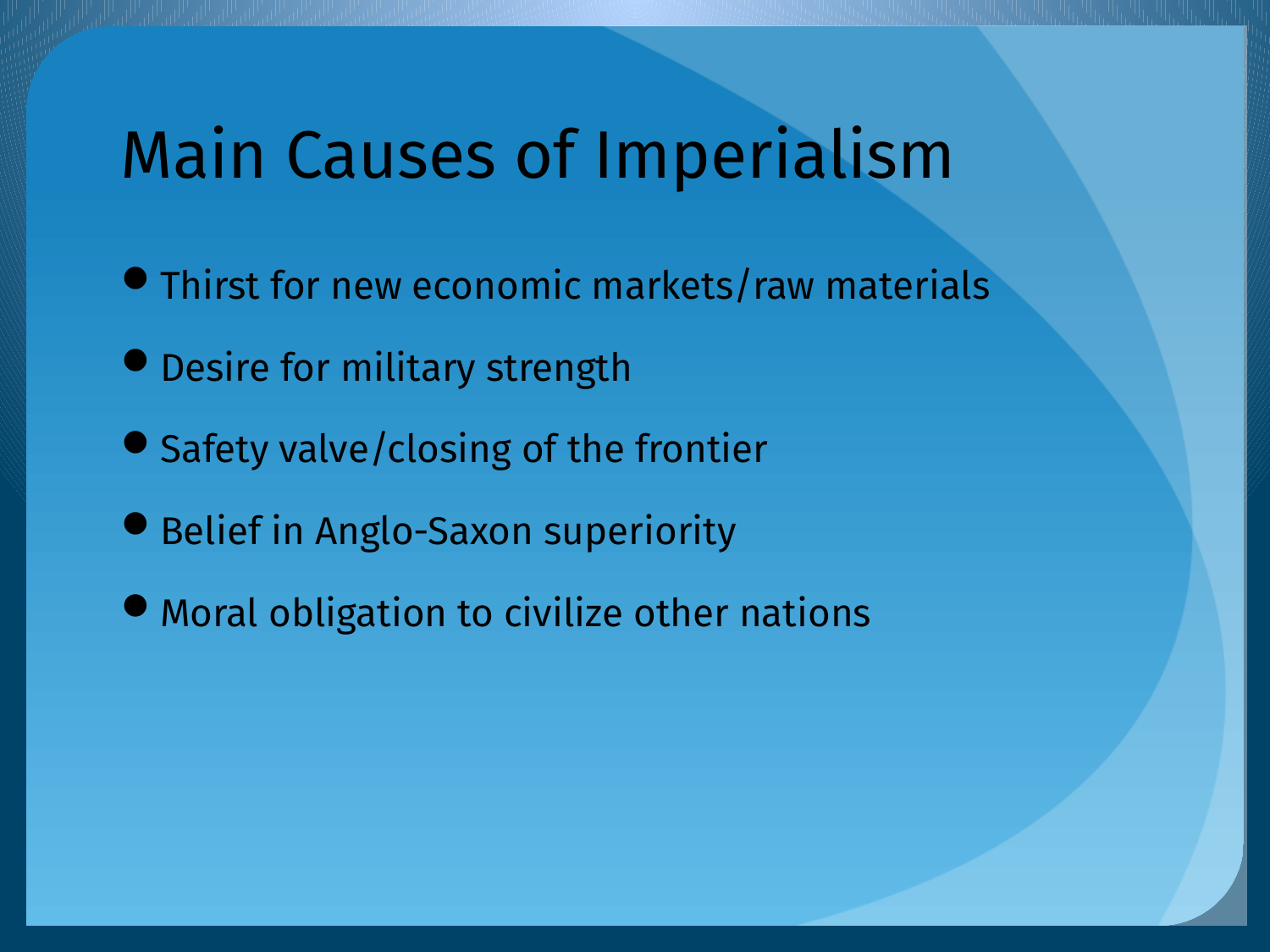

# Main Causes of Imperialism
Thirst for new economic markets/raw materials
Desire for military strength
Safety valve/closing of the frontier
Belief in Anglo-Saxon superiority
Moral obligation to civilize other nations